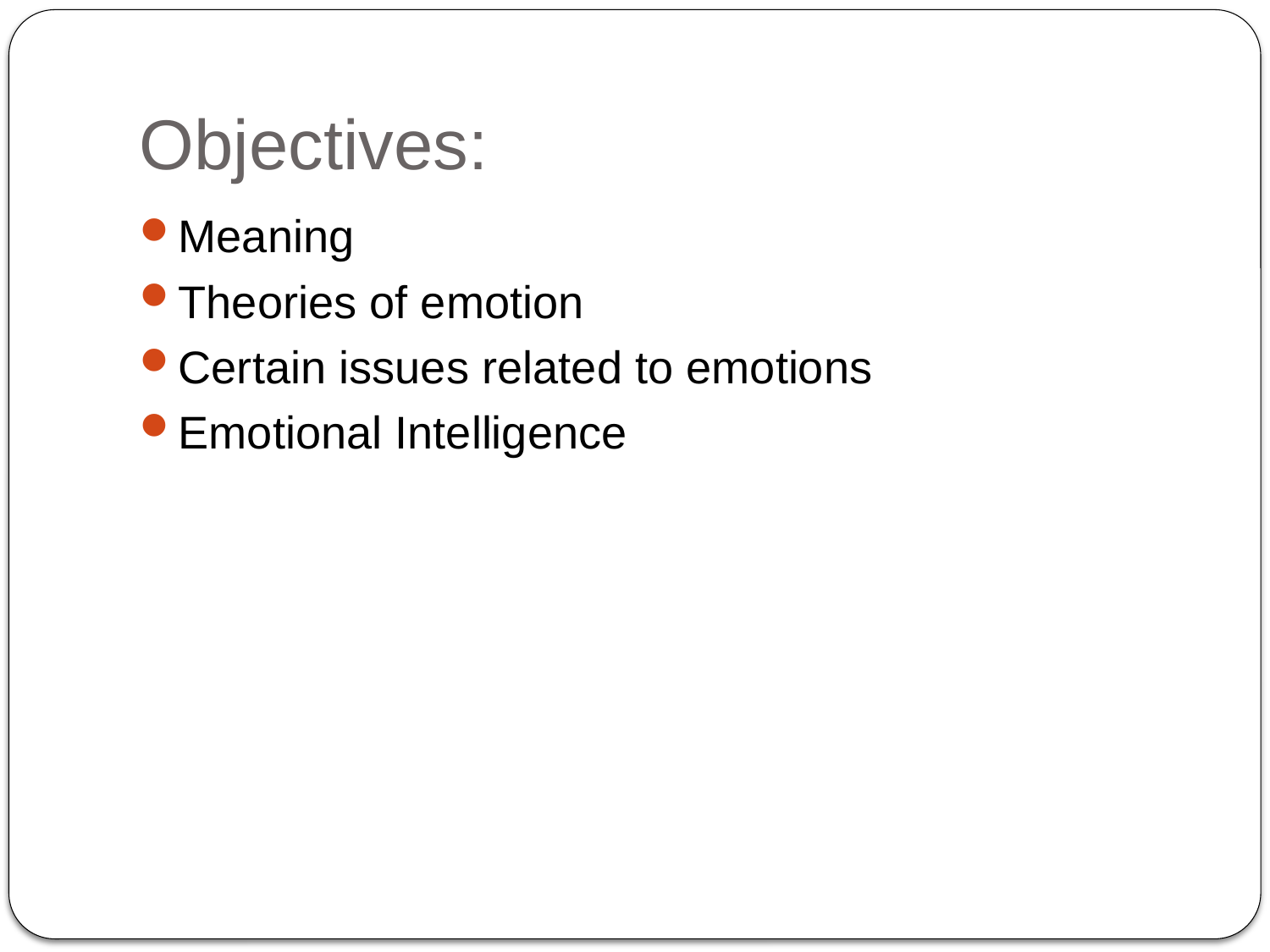

# Objectives:
Meaning
Theories of emotion
Certain issues related to emotions
Emotional Intelligence